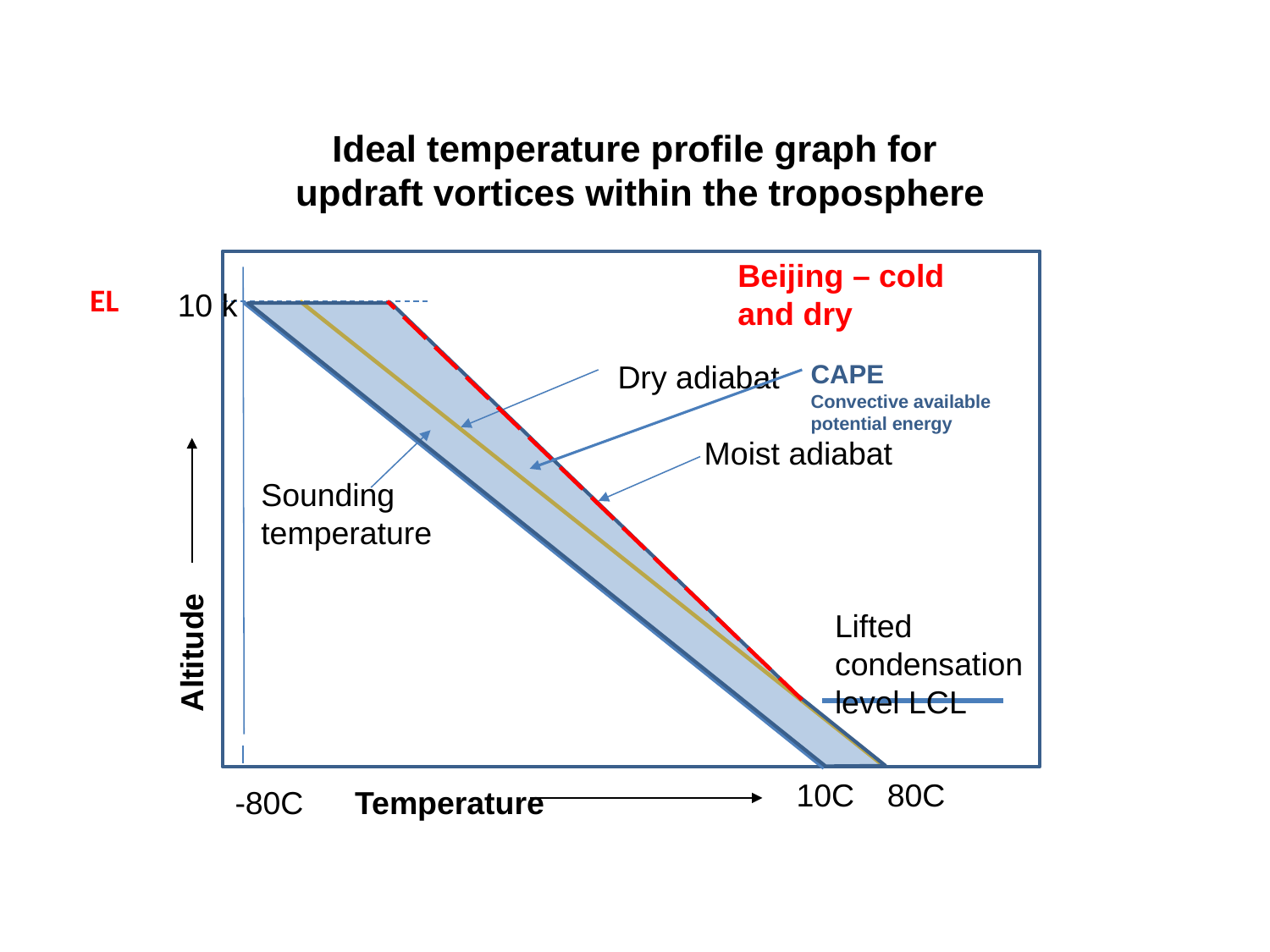

Ideal temperature profile graph for
 updraft vortices within the troposphere
Beijing – cold and dry

EL
10 k

Dry adiabat
CAPE
Convective available potential energy
Moist adiabat
Sounding temperature
Altitude
Lifted condensation level LCL
80C
10C
-80C
Temperature